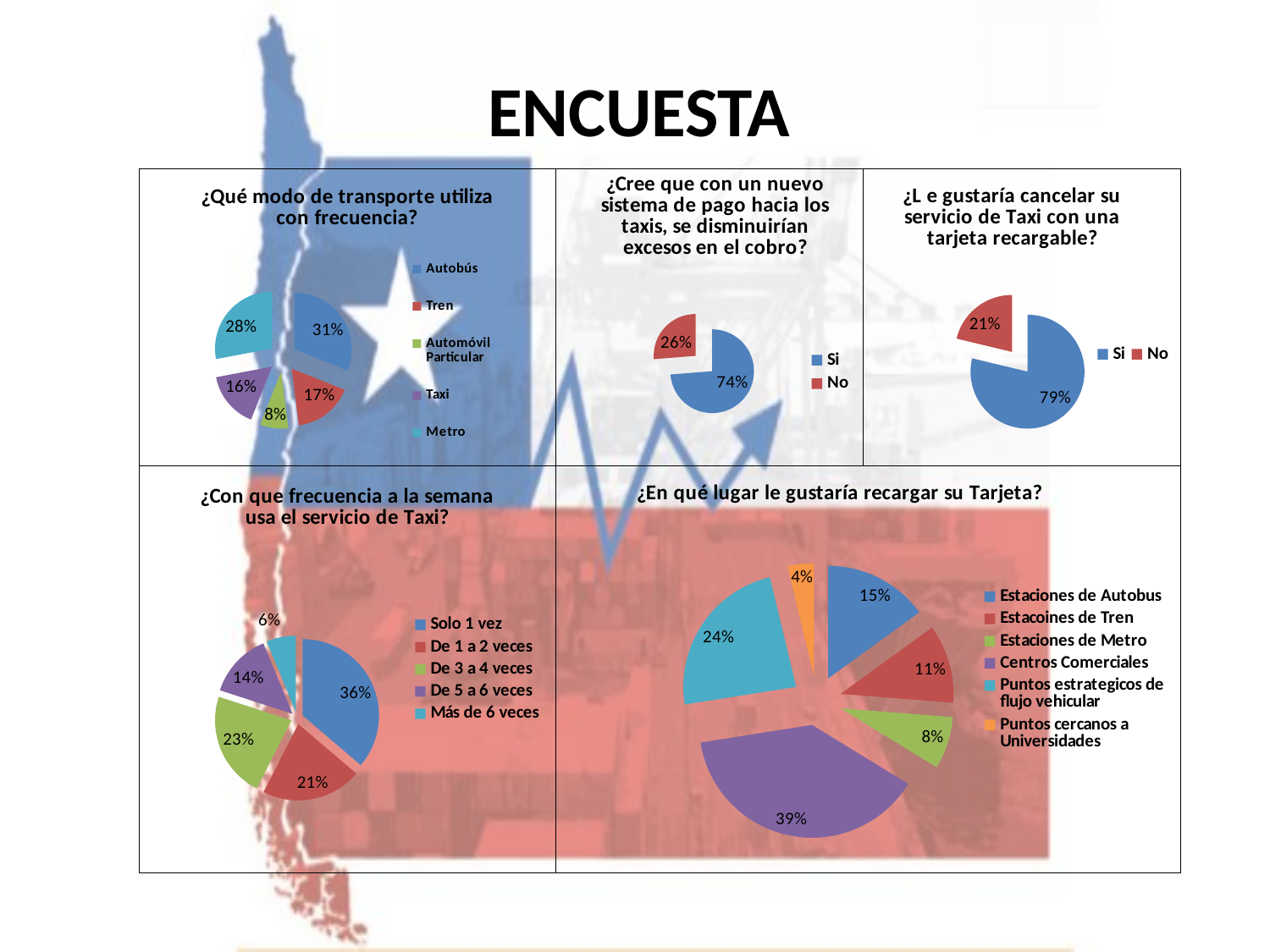

# ENCUESTA

### Chart:

| Category | ¿Qué modo de transporte utiliza con frecuencia? |
|---|---|
| Autobús | 31.0 |
| Tren | 17.0 |
| Automóvil Particular | 8.0 |
| Taxi | 16.0 |
| Metro | 28.0 |

### Chart: ¿Cree que con un nuevo sistema de pago hacia los taxis, se disminuirían excesos en el cobro?

| Category | ¿Cree que con un nuevo sistema de pago hacia los taxis, se disminuirían las estafas? |
|---|---|
| Si | 59.0 |
| No | 21.0 |

### Chart:

| Category | ¿L e gustaría cancelar su servicio de Taxi con una tarjeta recargable? |
|---|---|
| Si | 63.0 |
| No | 17.0 |

### Chart:

| Category | ¿Con que frecuencia a la semana usa el servicio de Taxi? |
|---|---|
| Solo 1 vez | 29.0 |
| De 1 a 2 veces | 17.0 |
| De 3 a 4 veces | 18.0 |
| De 5 a 6 veces | 11.0 |
| Más de 6 veces | 5.0 |

### Chart:

| Category | ¿En qué lugar le gustaría recargar su Tarjeta? |
|---|---|
| Estaciones de Autobus | 12.0 |
| Estacoines de Tren | 9.0 |
| Estaciones de Metro | 6.0 |
| Centros Comerciales | 31.0 |
| Puntos estrategicos de flujo vehicular | 19.0 |
| Puntos cercanos a Universidades | 3.0 |